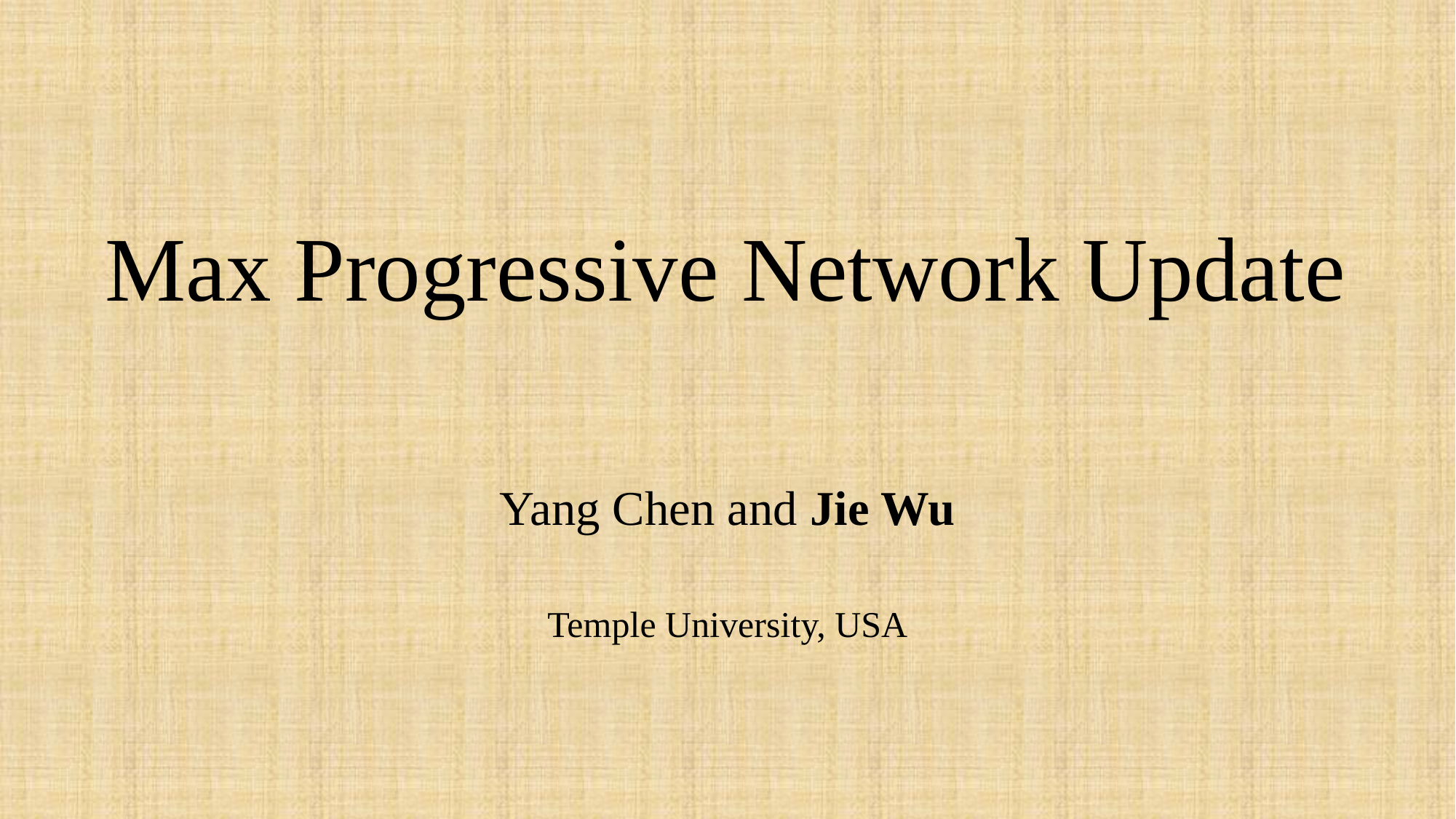

# Max Progressive Network Update
Yang Chen and Jie Wu

Temple University, USA